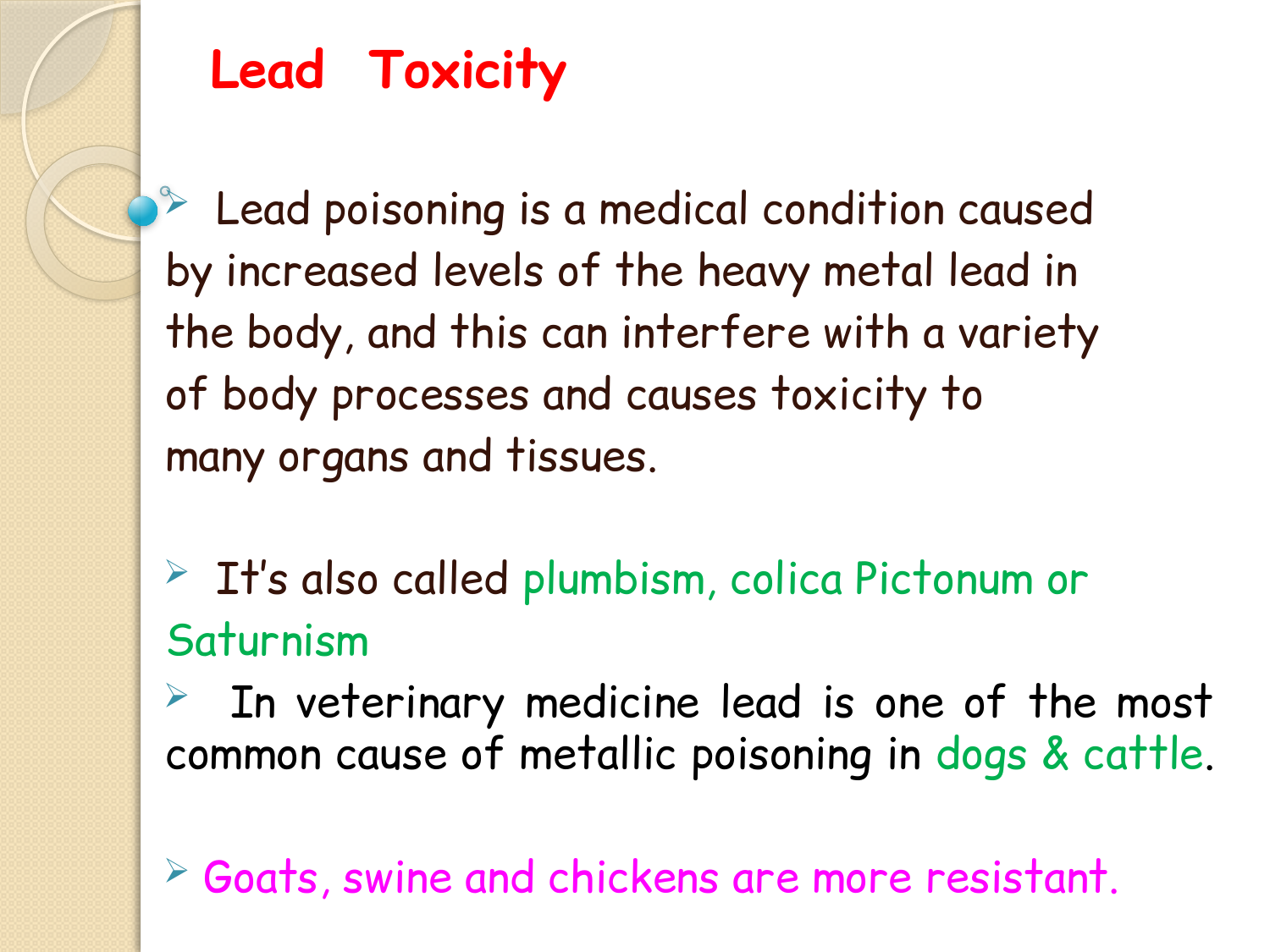

# Lead  Toxicity

  Lead poisoning is a medical condition caused
by increased levels of the heavy metal lead in
the body, and this can interfere with a variety
of body processes and causes toxicity to
many organs and tissues.

  It’s also called plumbism, colica Pictonum or
Saturnism
  In veterinary medicine lead is one of the most common cause of metallic poisoning in dogs & cattle.

 Goats, swine and chickens are more resistant.